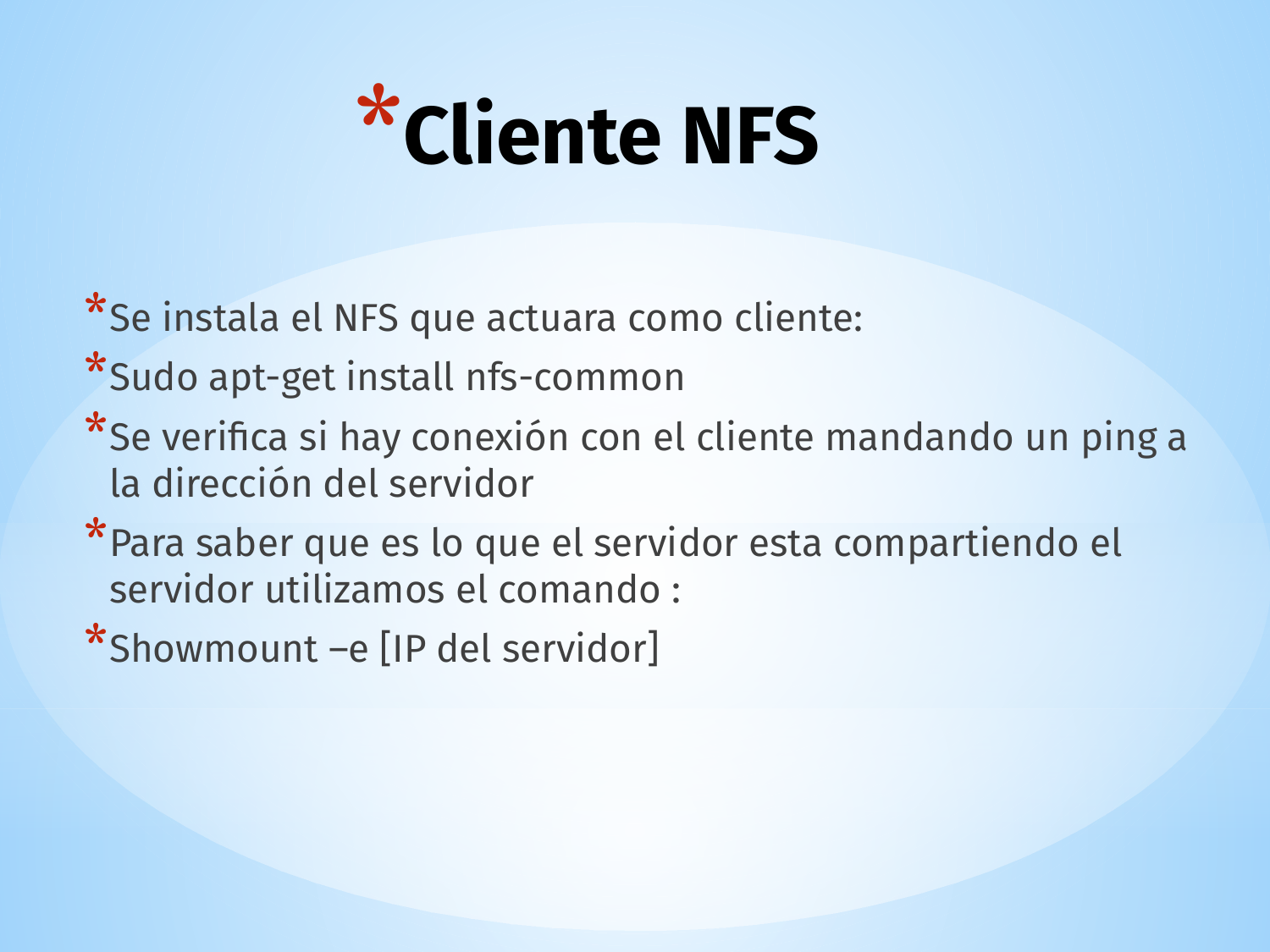

# Cliente NFS
Se instala el NFS que actuara como cliente:
Sudo apt-get install nfs-common
Se verifica si hay conexión con el cliente mandando un ping a la dirección del servidor
Para saber que es lo que el servidor esta compartiendo el servidor utilizamos el comando :
Showmount –e [IP del servidor]